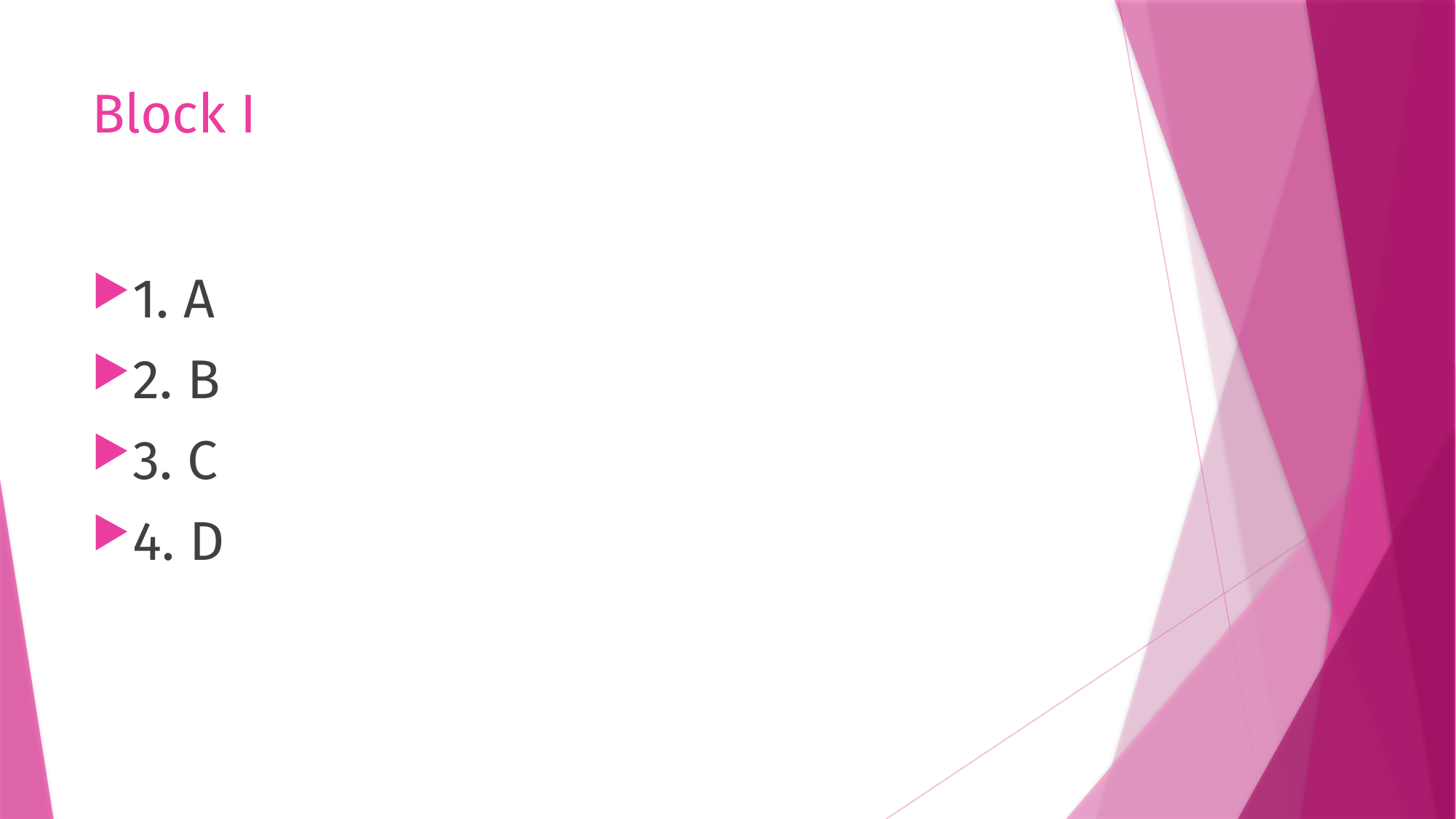

# Block I
1. A
2. B
3. C
4. D